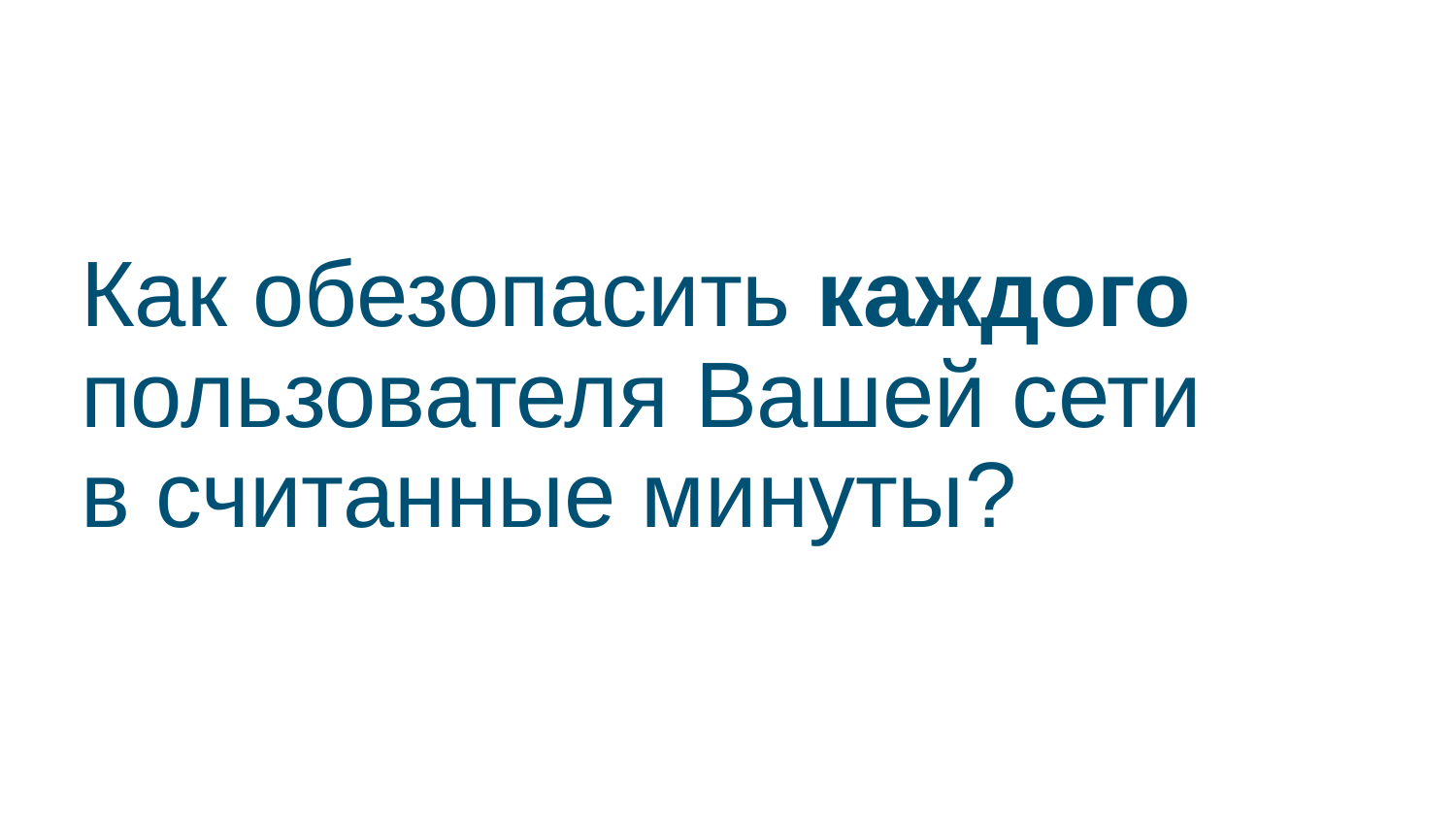

# Как обезопасить каждого пользователя Вашей сети в считанные минуты?